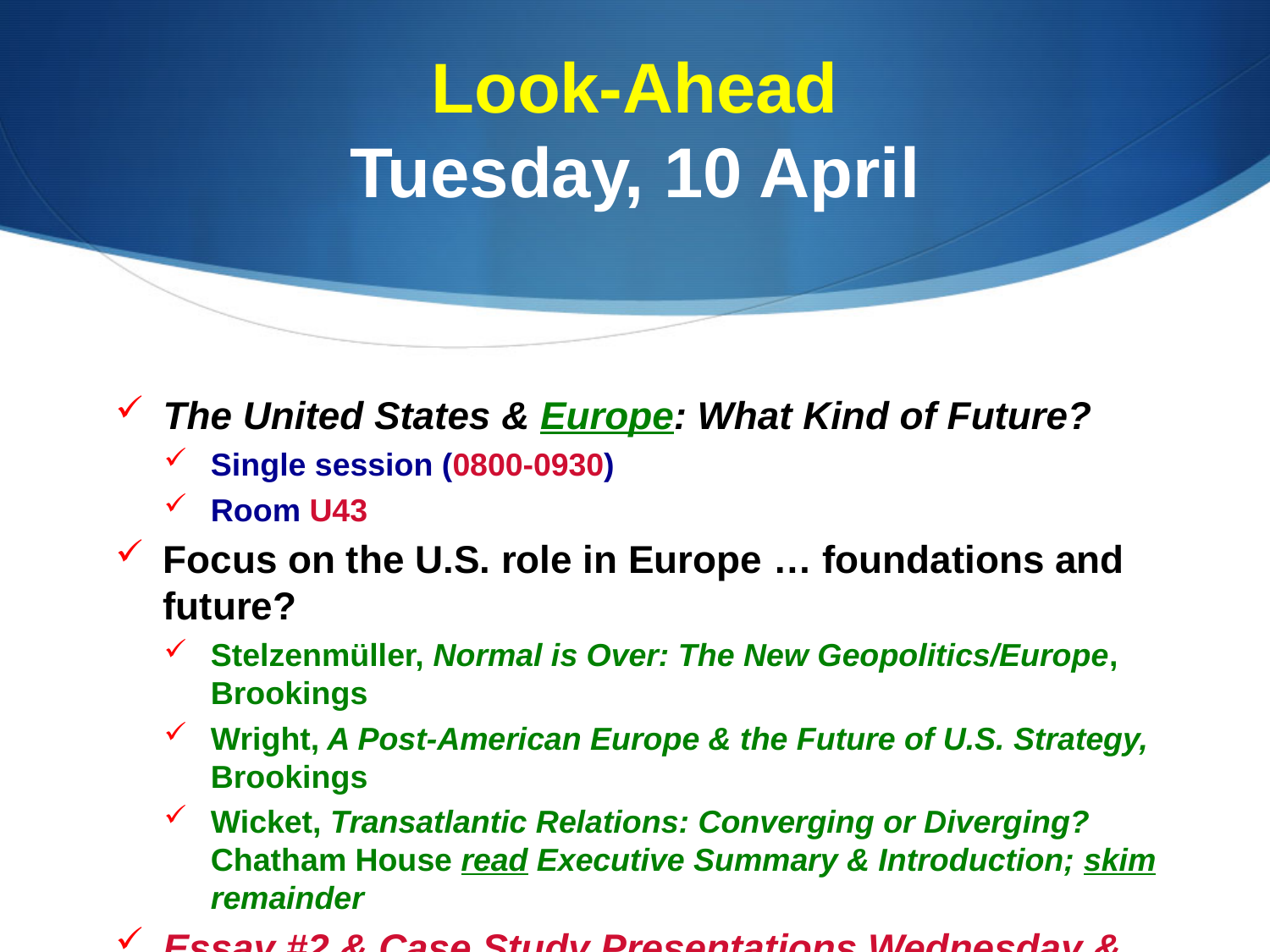

# Look-Ahead Tuesday, 10 April
The United States & Europe: What Kind of Future?
Single session (0800-0930)
Room U43
Focus on the U.S. role in Europe … foundations and future?
Stelzenmüller, Normal is Over: The New Geopolitics/Europe, Brookings
Wright, A Post-American Europe & the Future of U.S. Strategy, Brookings
Wicket, Transatlantic Relations: Converging or Diverging? Chatham House read Executive Summary & Introduction; skim remainder
Essay #2 & Case Study Presentations Wednesday & Thursday